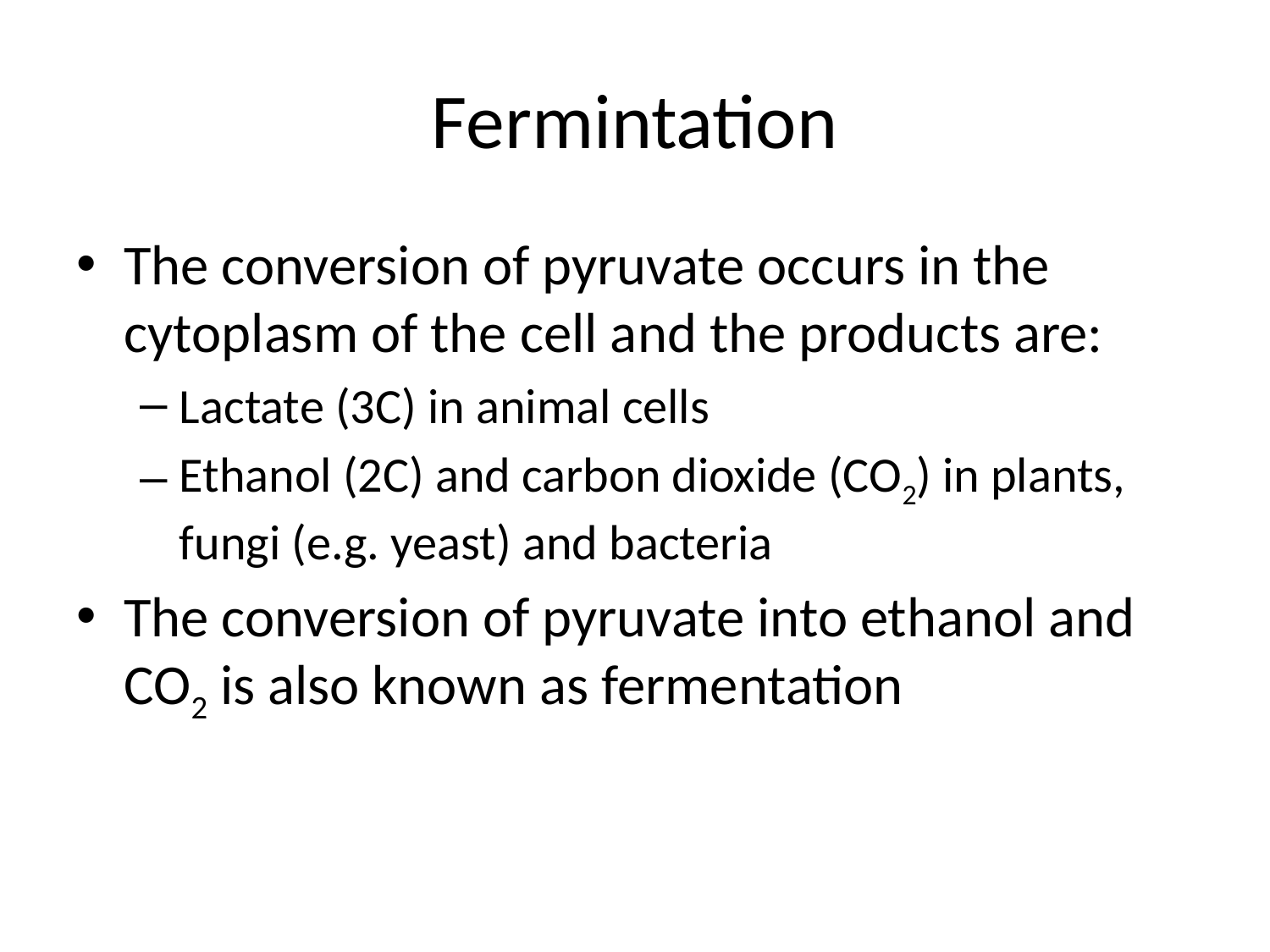

# Fermintation
The conversion of pyruvate occurs in the cytoplasm of the cell and the products are:
Lactate (3C) in animal cells
Ethanol (2C) and carbon dioxide (CO2) in plants, fungi (e.g. yeast) and bacteria
The conversion of pyruvate into ethanol and CO2 is also known as fermentation